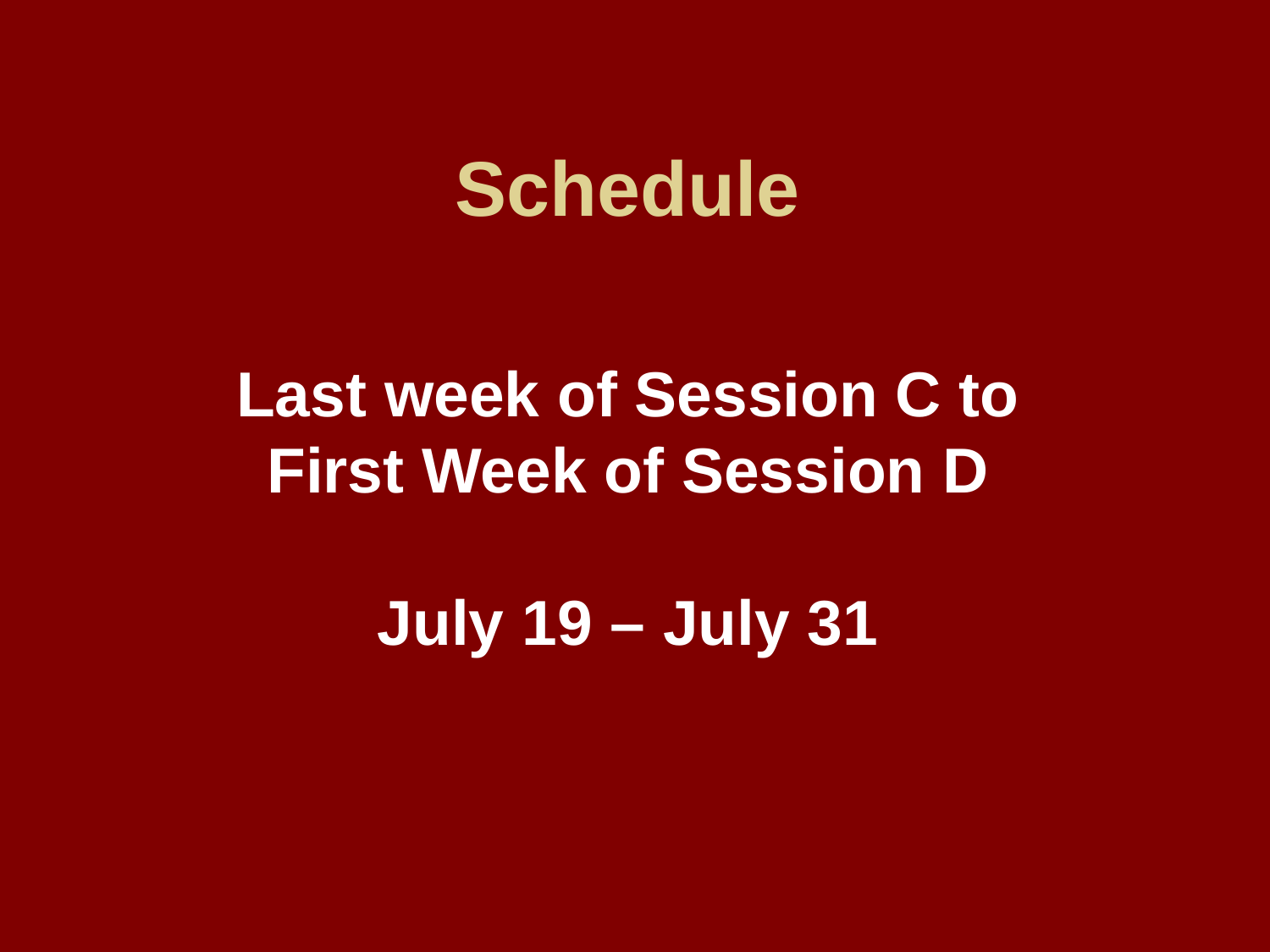

# Schedule

Last week of Session C to First Week of Session D

July 19 – July 31